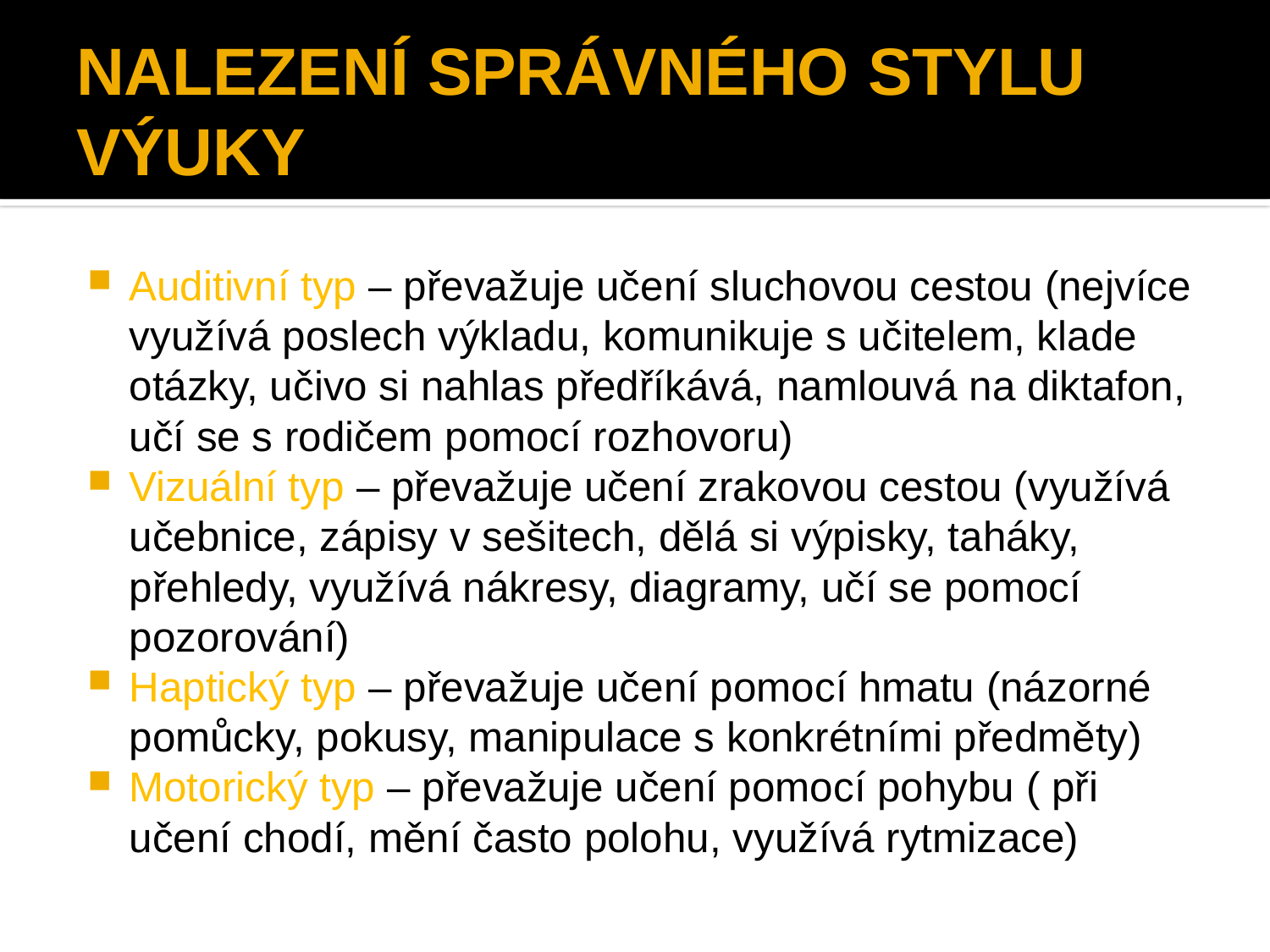

# NALEZENÍ SPRÁVNÉHO STYLU VÝUKY
Auditivní typ – převažuje učení sluchovou cestou (nejvíce využívá poslech výkladu, komunikuje s učitelem, klade otázky, učivo si nahlas předříkává, namlouvá na diktafon, učí se s rodičem pomocí rozhovoru)
Vizuální typ – převažuje učení zrakovou cestou (využívá učebnice, zápisy v sešitech, dělá si výpisky, taháky, přehledy, využívá nákresy, diagramy, učí se pomocí pozorování)
Haptický typ – převažuje učení pomocí hmatu (názorné pomůcky, pokusy, manipulace s konkrétními předměty)
Motorický typ – převažuje učení pomocí pohybu ( při učení chodí, mění často polohu, využívá rytmizace)